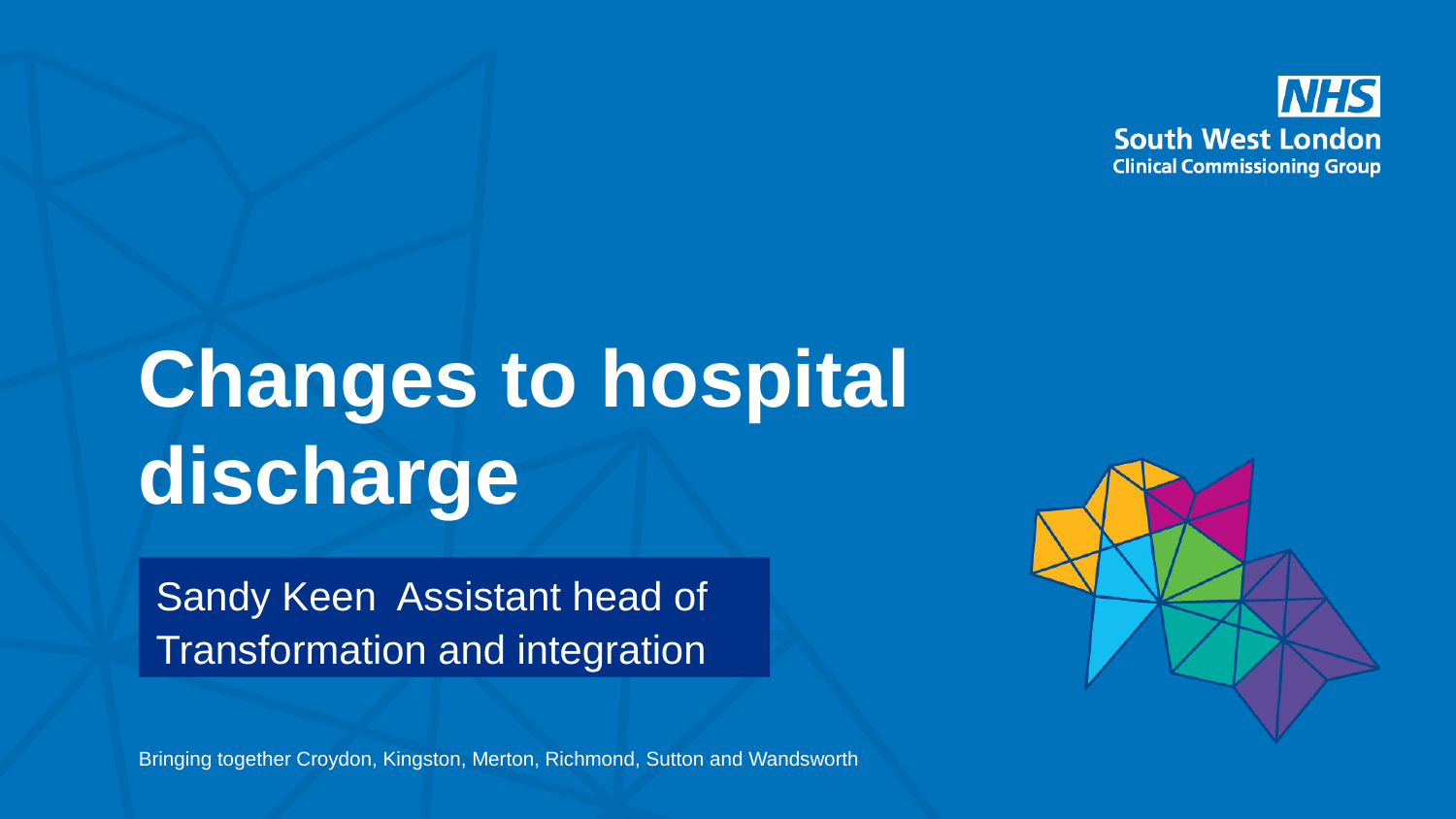

# Changes to hospital discharge
Sandy Keen  Assistant head of Transformation and integration
1